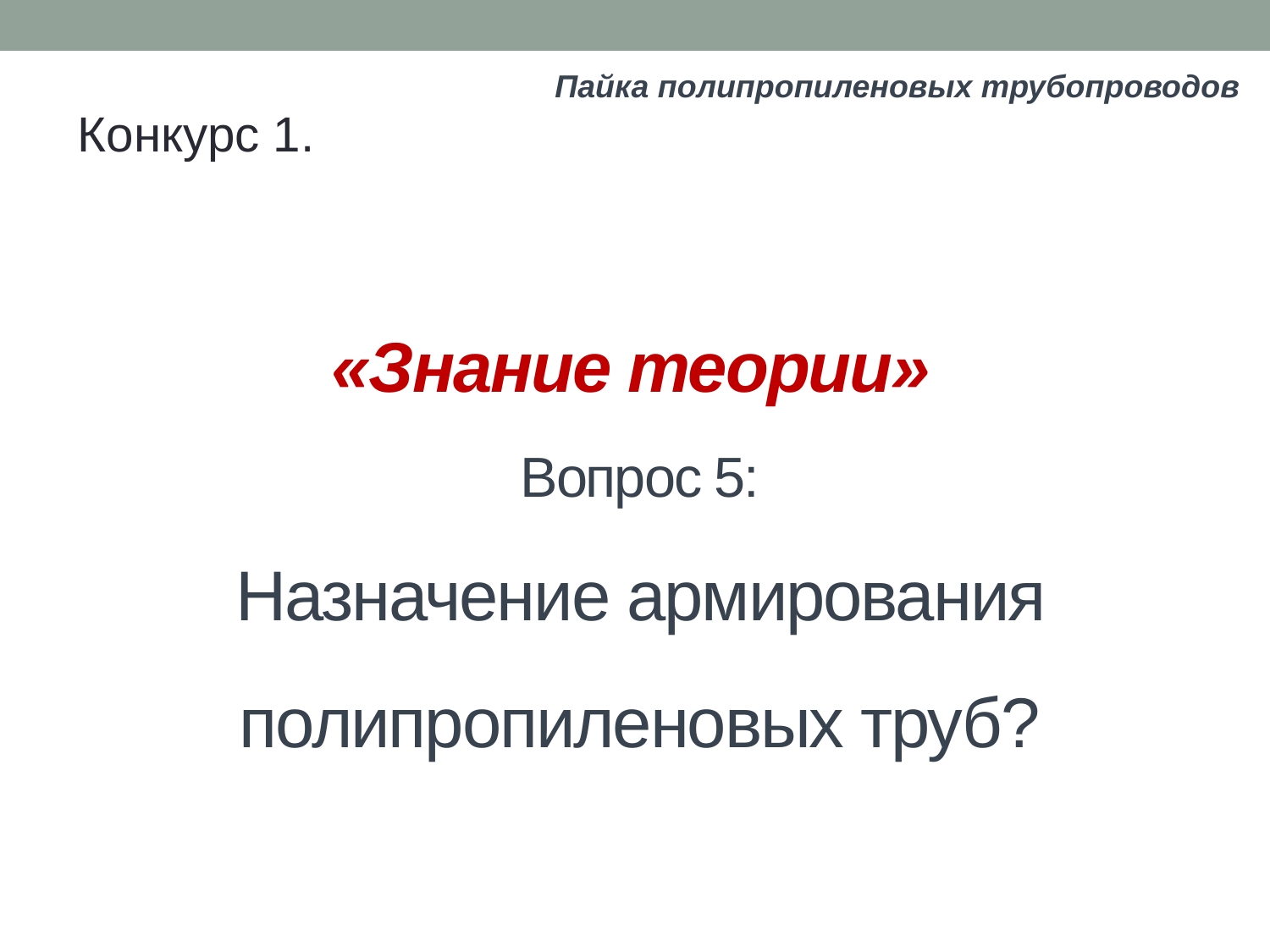

Пайка полипропиленовых трубопроводов
Конкурс 1.
# «Знание теории» Вопрос 5: Назначение армирования полипропиленовых труб?